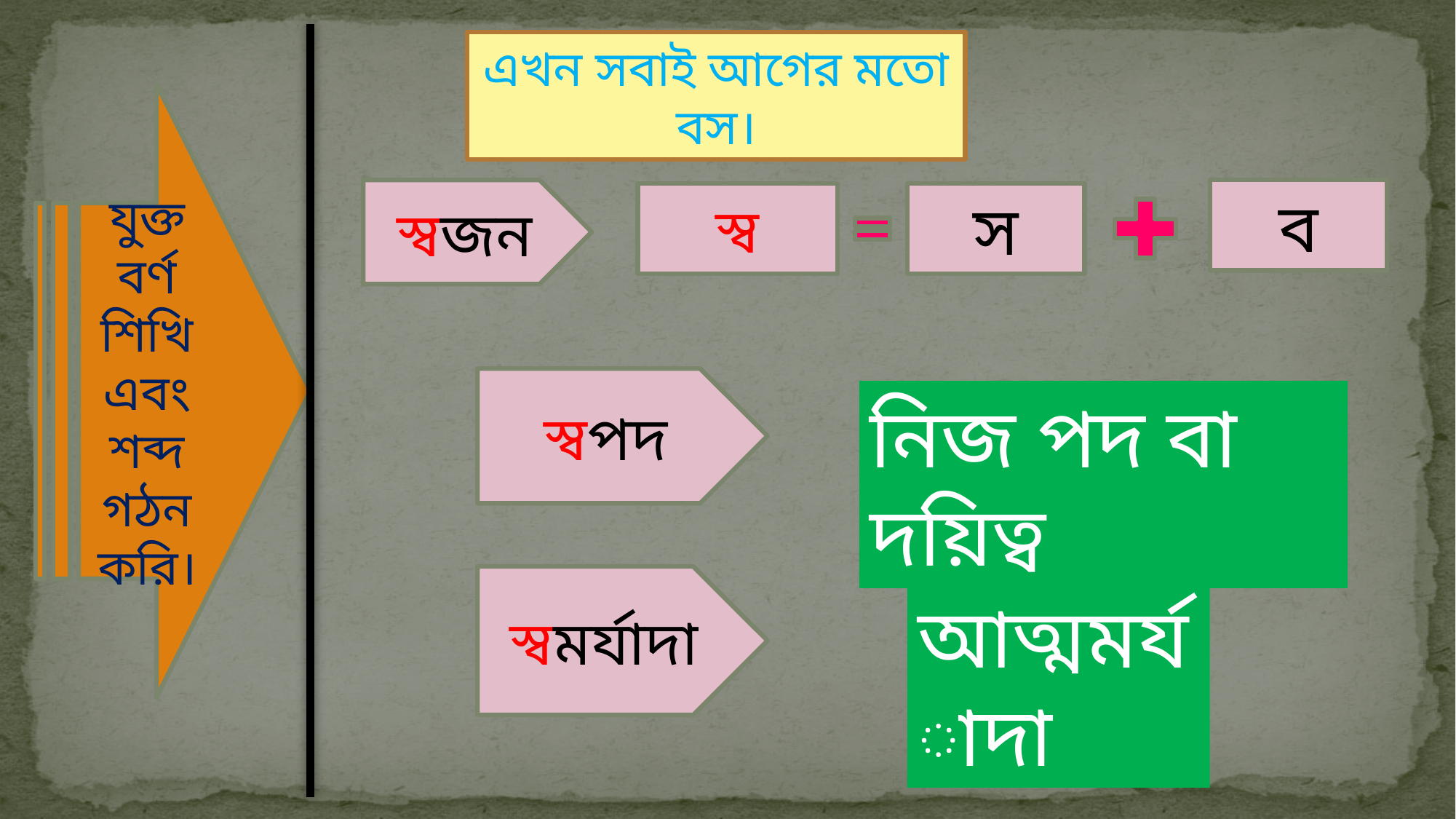

এখন সবাই আগের মতো বস।
যুক্ত বর্ণ শিখি এবং শব্দ গঠন করি।
স্বজন
ব
স
স্ব

স্বপদ
নিজ পদ বা দয়িত্ব
স্বমর্যাদা
আত্মমর্যাদা